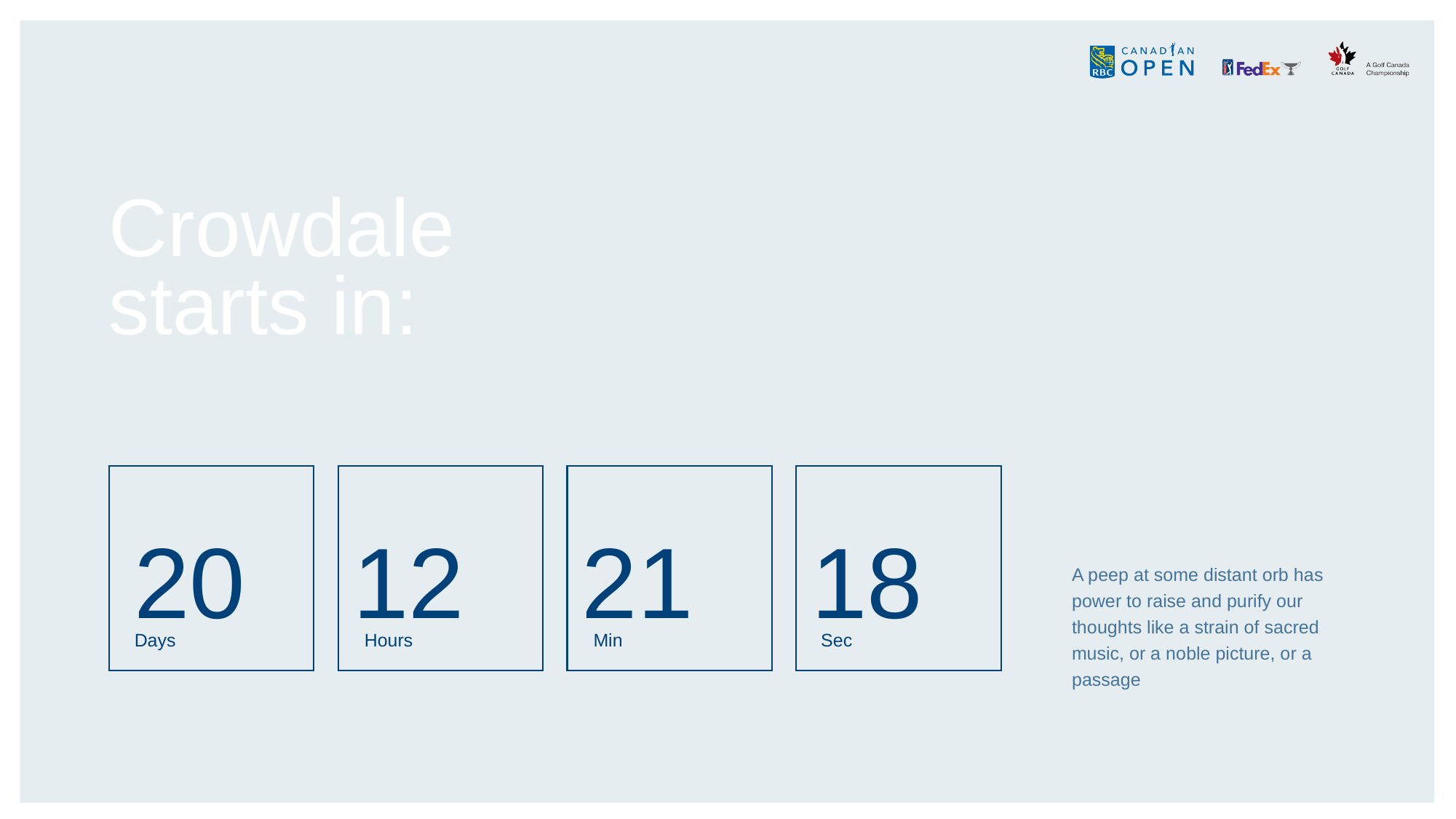

SECTION  /  Title
# Crowdale starts in:

20
Days

12
Hours

21
Min

18
Sec
A peep at some distant orb has power to raise and purify our thoughts like a strain of sacred music, or a noble picture, or a passage